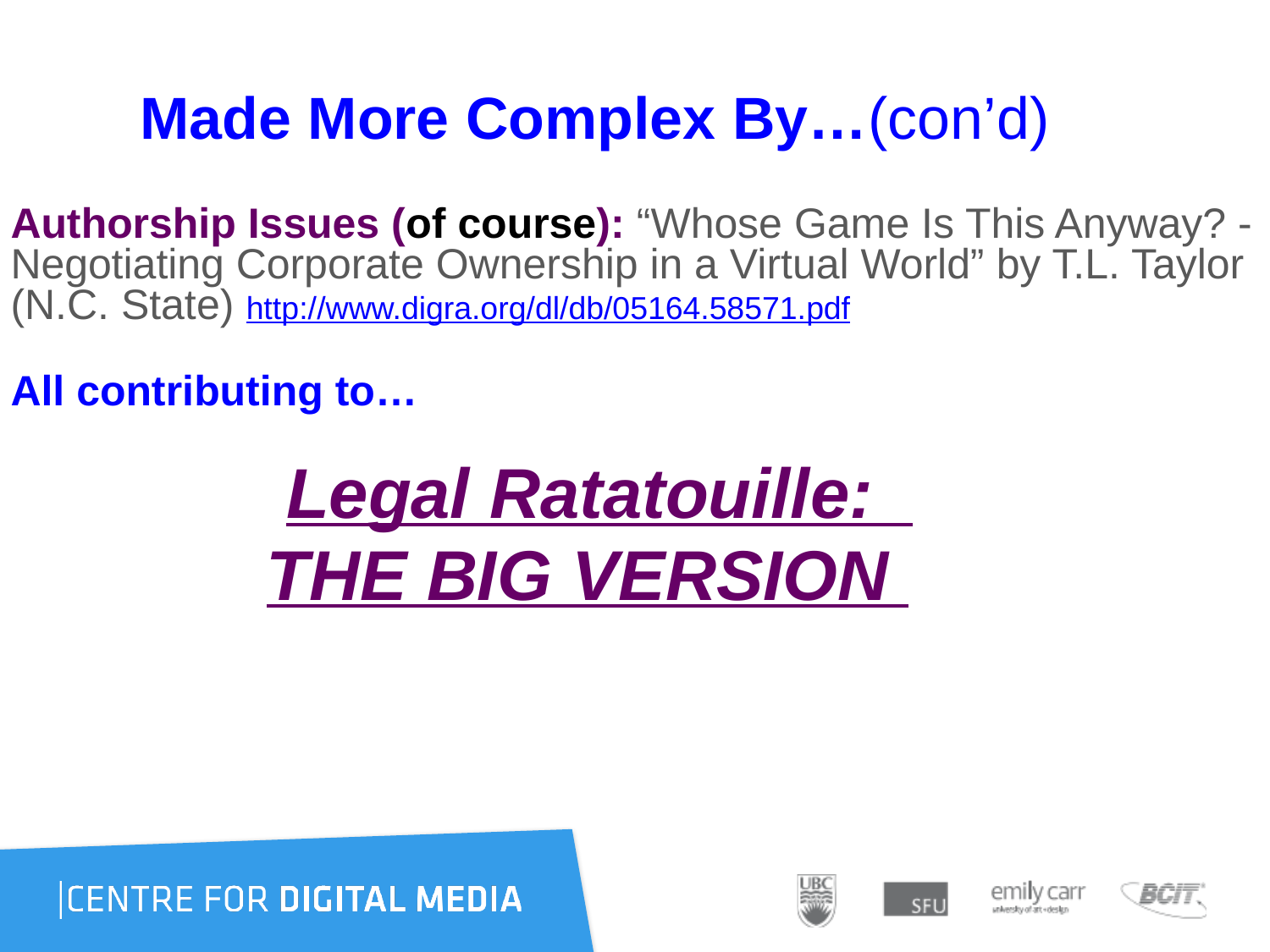

# Made More Complex By…(con’d)
Authorship Issues (of course): “Whose Game Is This Anyway? - Negotiating Corporate Ownership in a Virtual World” by T.L. Taylor (N.C. State) http://www.digra.org/dl/db/05164.58571.pdf

All contributing to…

              Legal Ratatouille:
             THE BIG VERSION